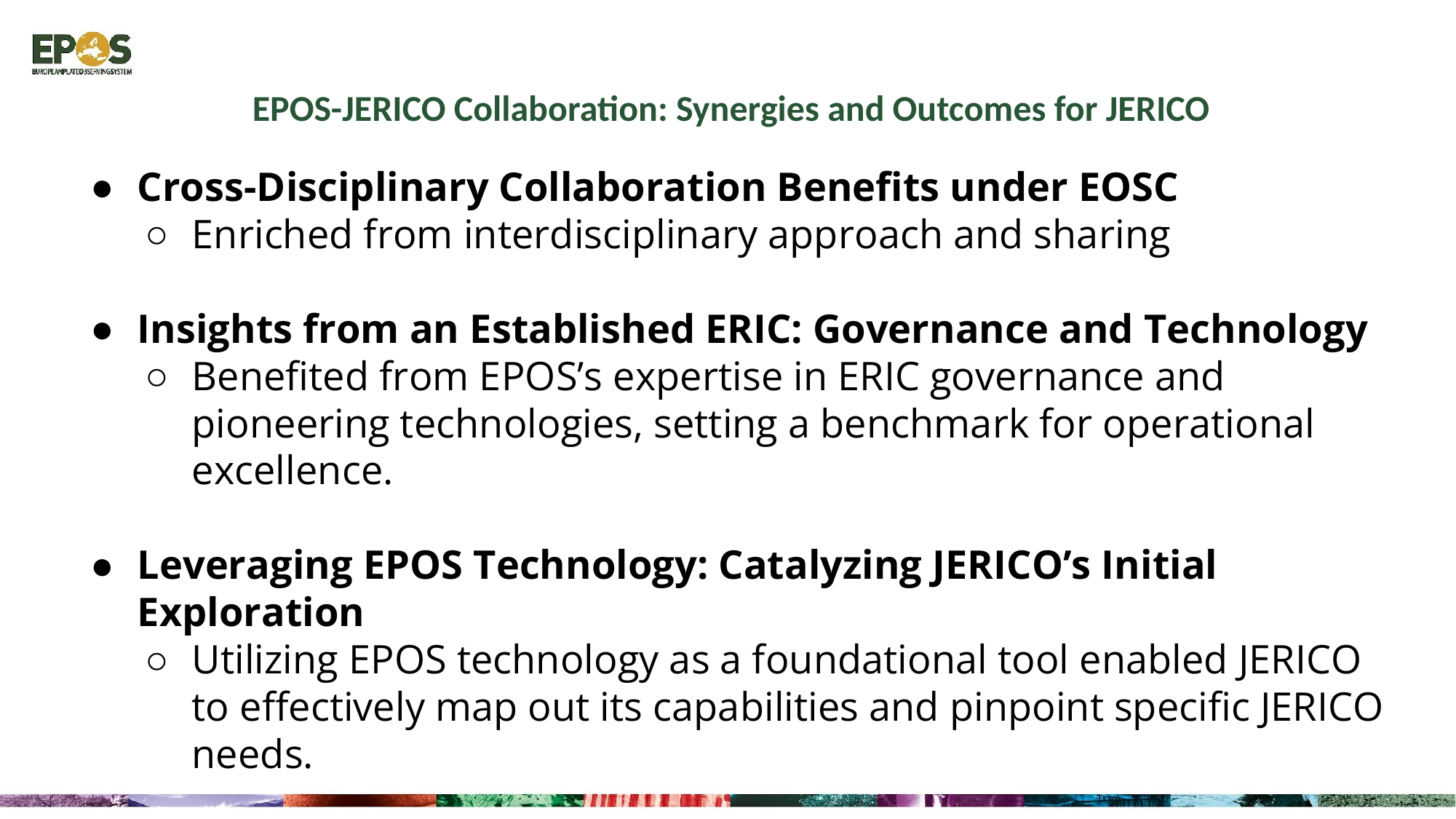

EPOS-JERICO Collaboration: Synergies and Outcomes for JERICO
Cross-Disciplinary Collaboration Benefits under EOSC
Enriched from interdisciplinary approach and sharing

Insights from an Established ERIC: Governance and Technology
Benefited from EPOS’s expertise in ERIC governance and pioneering technologies, setting a benchmark for operational excellence.

Leveraging EPOS Technology: Catalyzing JERICO’s Initial Exploration
Utilizing EPOS technology as a foundational tool enabled JERICO to effectively map out its capabilities and pinpoint specific JERICO needs.